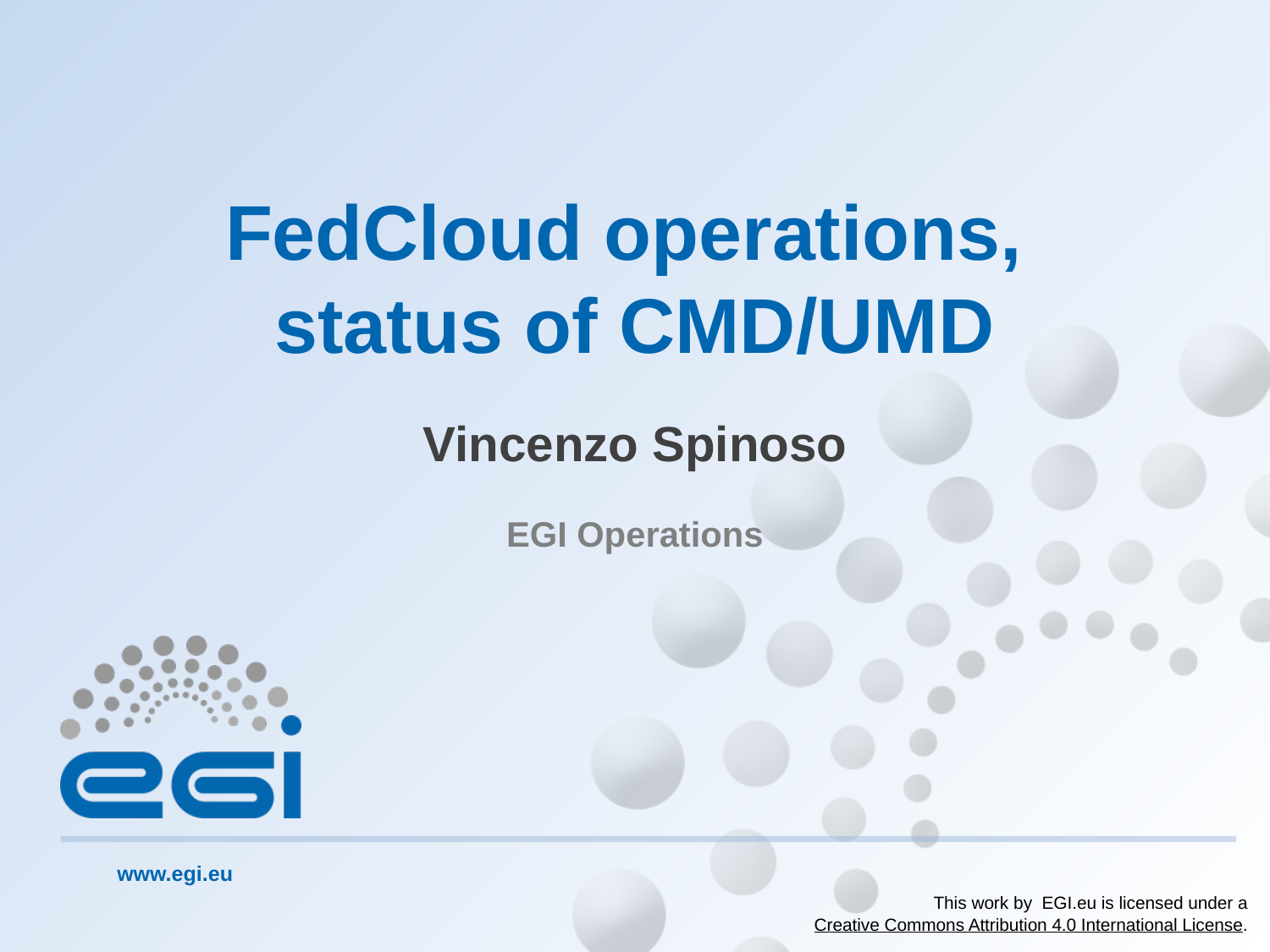

# FedCloud operations, status of CMD/UMD
Vincenzo Spinoso
EGI Operations